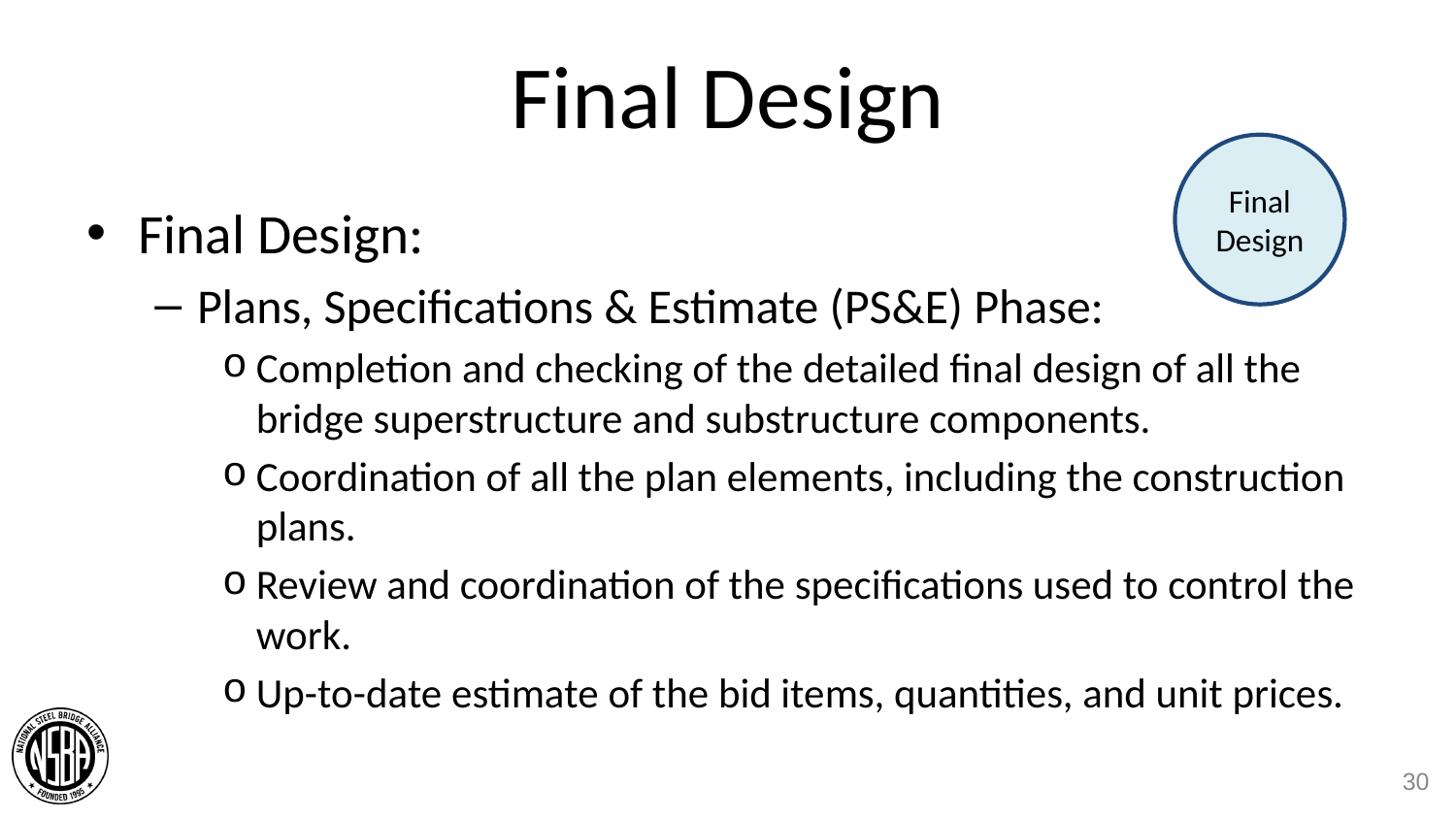

# Final Design
Final Design

Final Design:
Plans, Specifications & Estimate (PS&E) Phase:
Completion and checking of the detailed final design of all the bridge superstructure and substructure components.
Coordination of all the plan elements, including the construction plans.
Review and coordination of the specifications used to control the work.
Up-to-date estimate of the bid items, quantities, and unit prices.

30